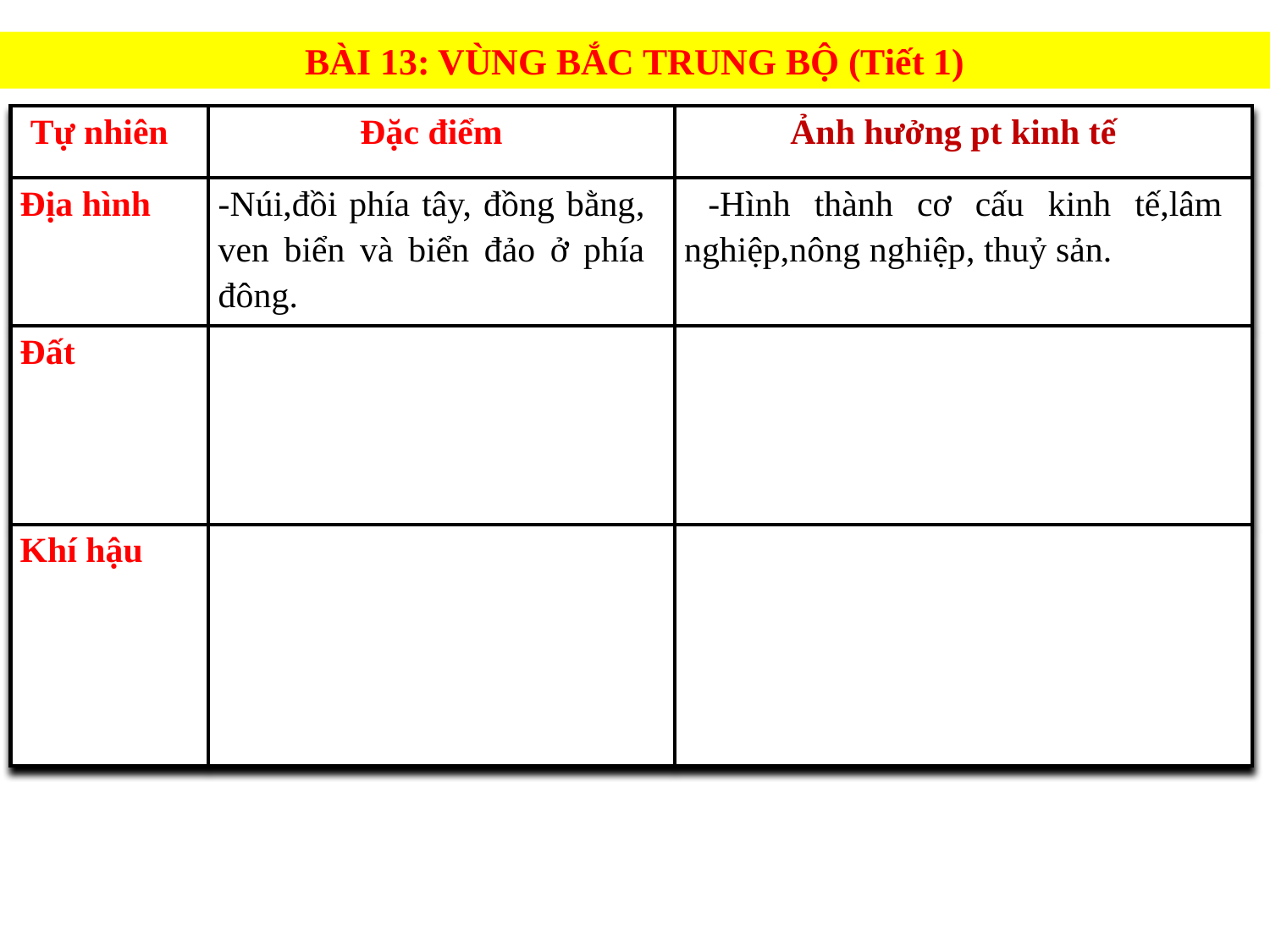

BÀI 13: VÙNG BẮC TRUNG BỘ (Tiết 1)
| Tự nhiên | Đặc điểm | Ảnh hưởng pt kinh tế |
| --- | --- | --- |
| Địa hình | -Núi,đồi phía tây, đồng bằng, ven biển và biển đảo ở phía đông. | -Hình thành cơ cấu kinh tế,lâm nghiệp,nông nghiệp, thuỷ sản. |
| Đất |  |  |
| Khí hậu |  |  |